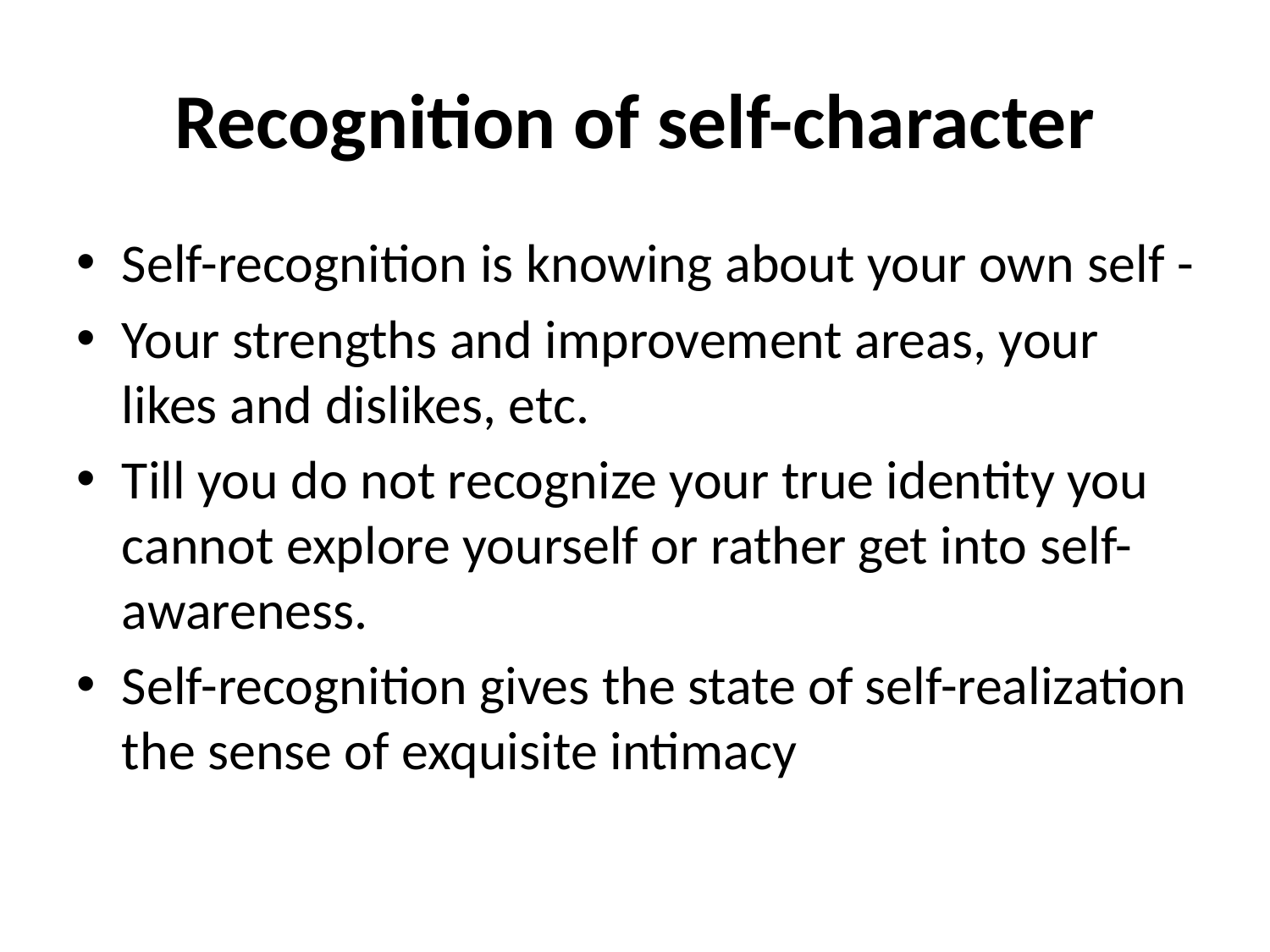

# Recognition of self-character
Self-recognition is knowing about your own self -
Your strengths and improvement areas, your likes and dislikes, etc.
Till you do not recognize your true identity you cannot explore yourself or rather get into self-awareness.
Self-recognition gives the state of self-realization the sense of exquisite intimacy